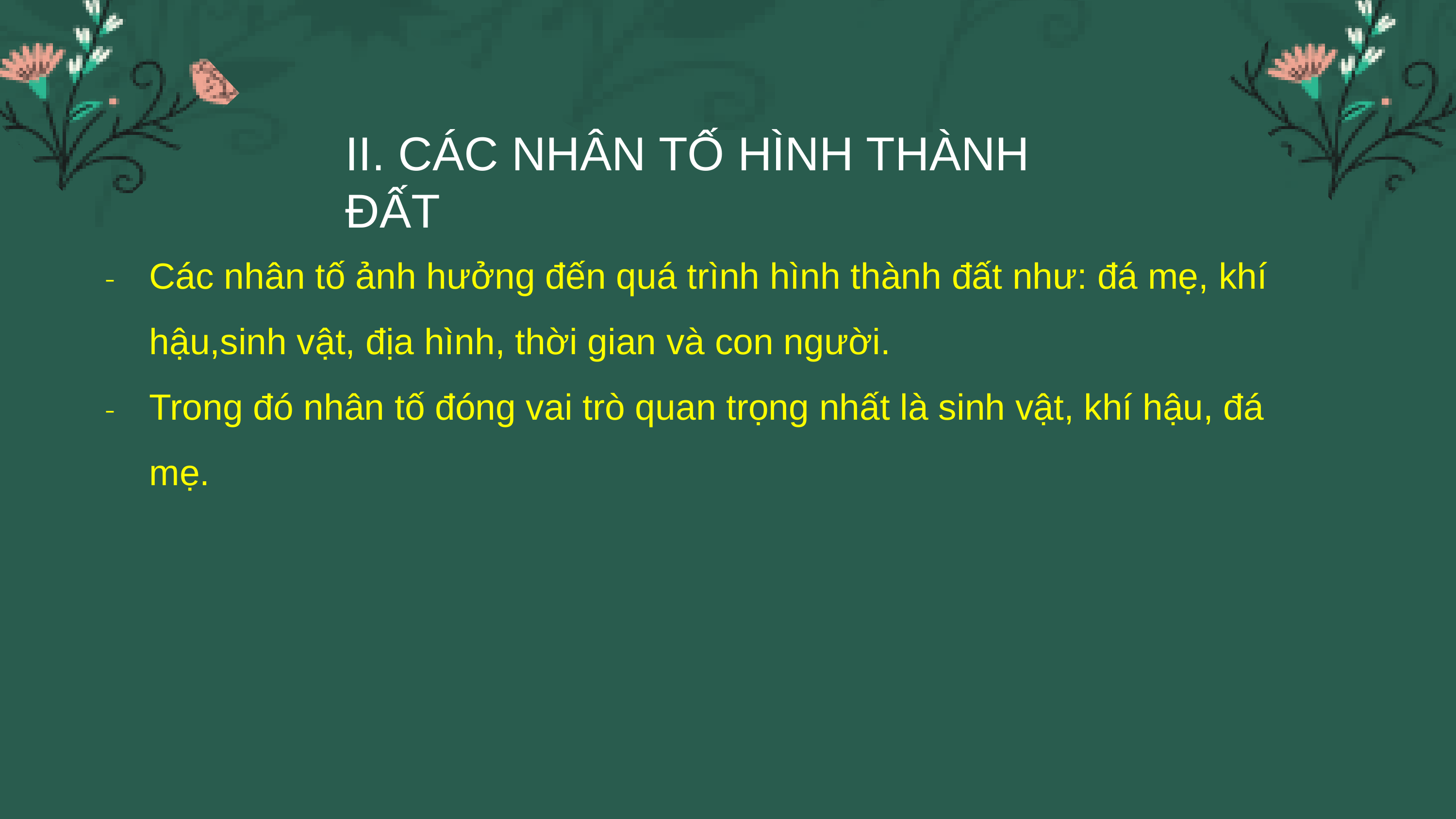

II. CÁC NHÂN TỐ HÌNH THÀNH ĐẤT
Các nhân tố ảnh hưởng đến quá trình hình thành đất như: đá mẹ, khí hậu,sinh vật, địa hình, thời gian và con người.
Trong đó nhân tố đóng vai trò quan trọng nhất là sinh vật, khí hậu, đá mẹ.